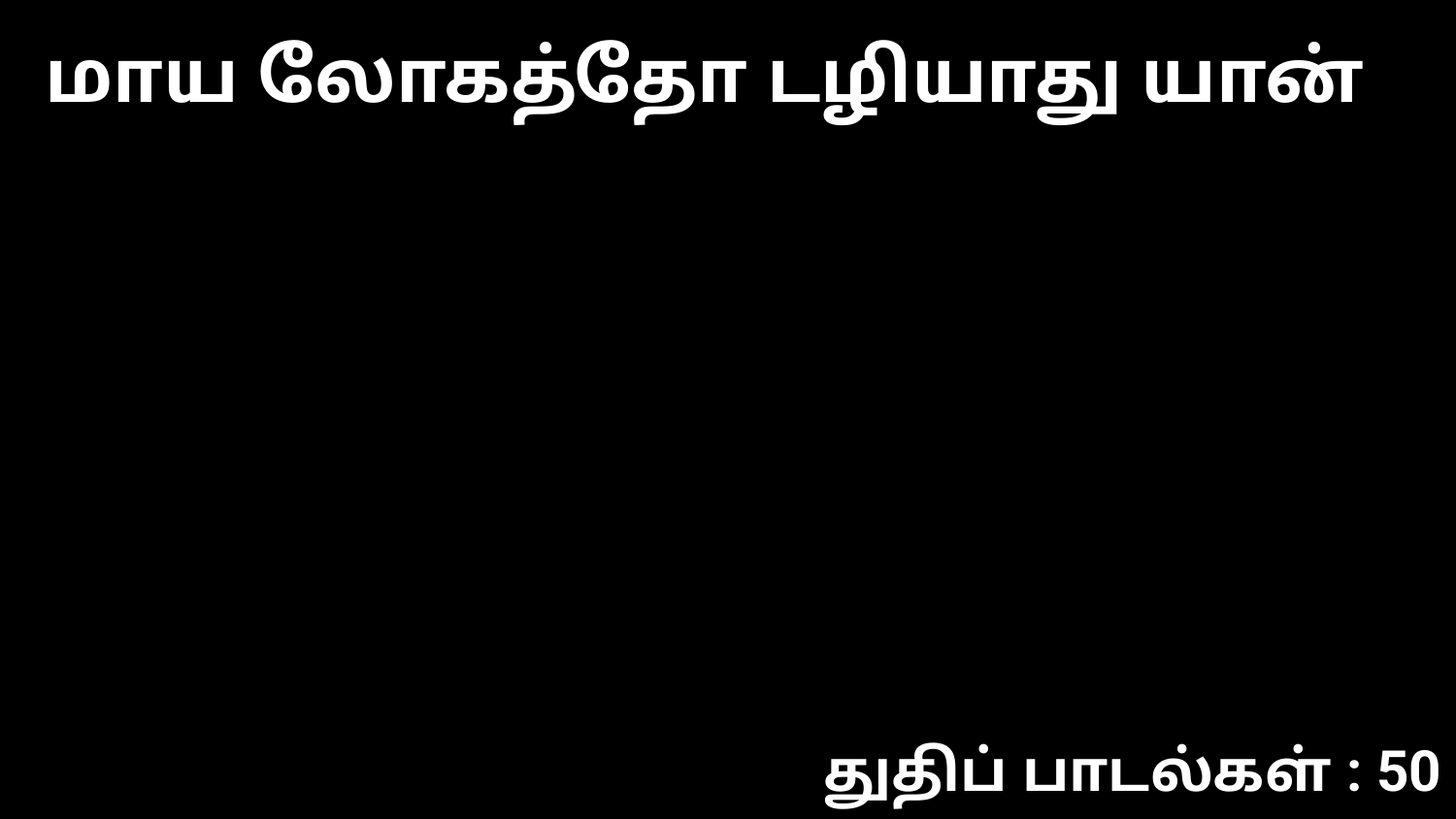

மாய லோகத்தோ டழியாது யான்
துதிப் பாடல்கள் : 50